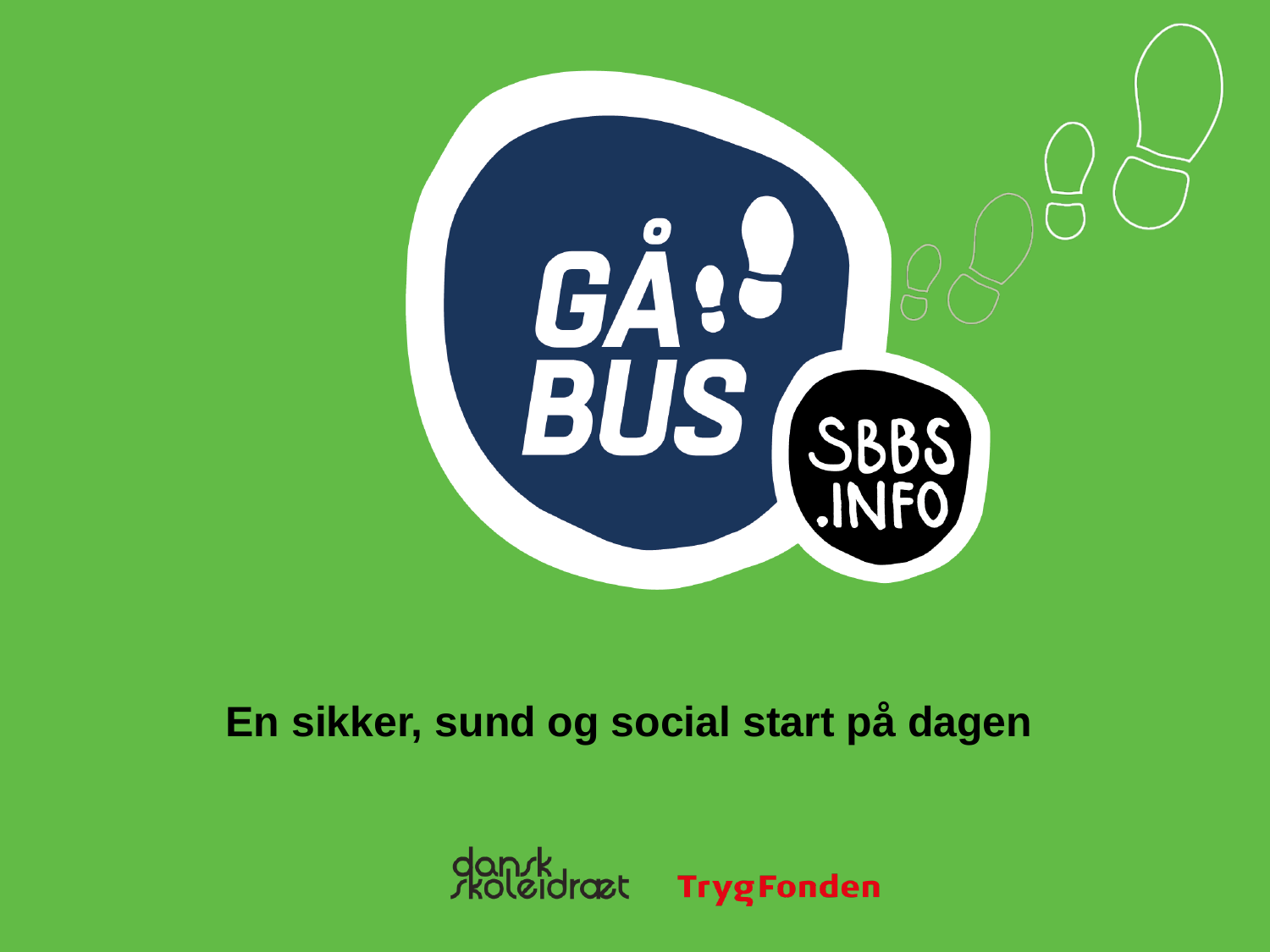

# En sikker, sund og social start på dagen